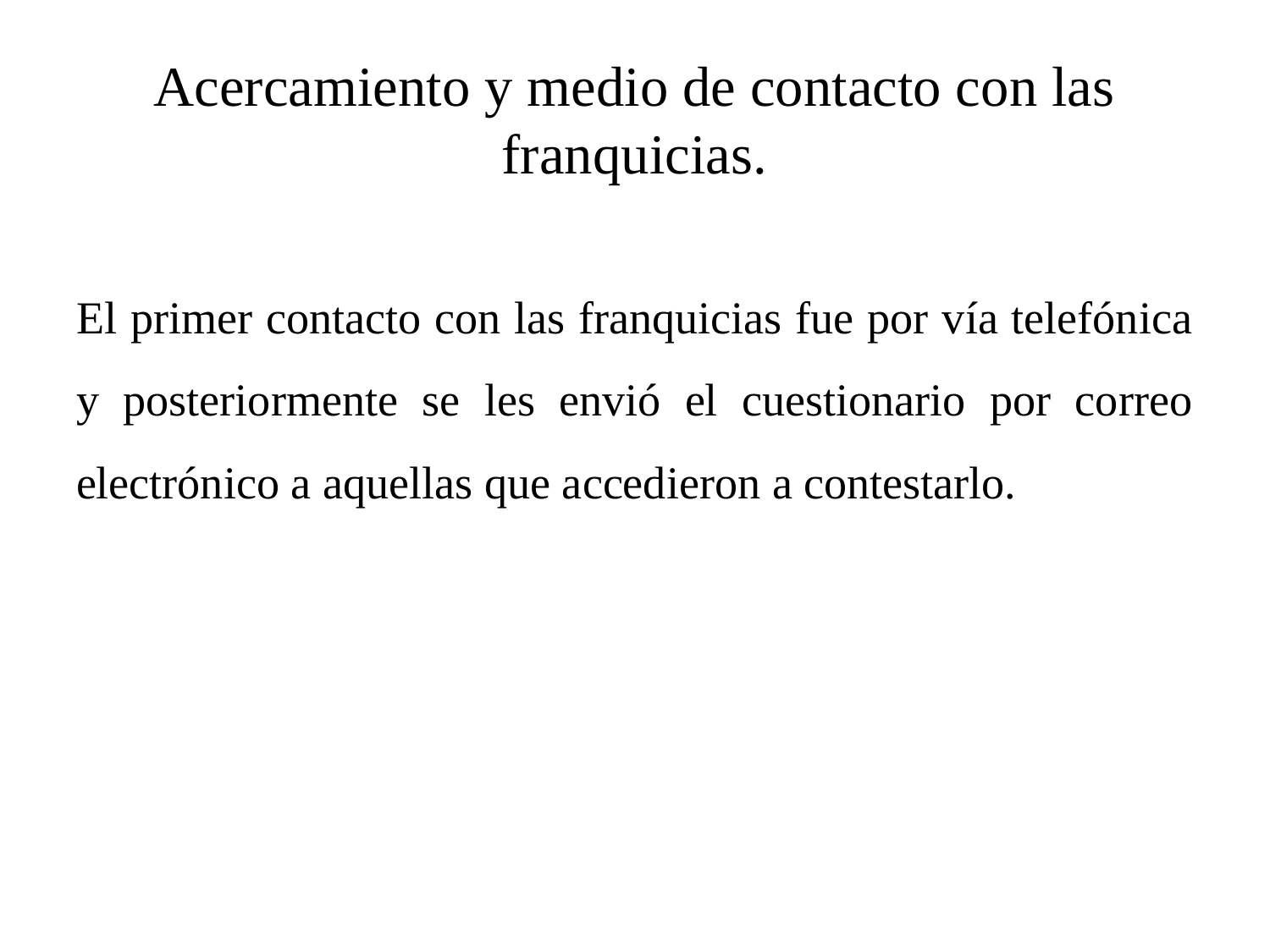

# Acercamiento y medio de contacto con las franquicias.
El primer contacto con las franquicias fue por vía telefónica y posteriormente se les envió el cuestionario por correo electrónico a aquellas que accedieron a contestarlo.